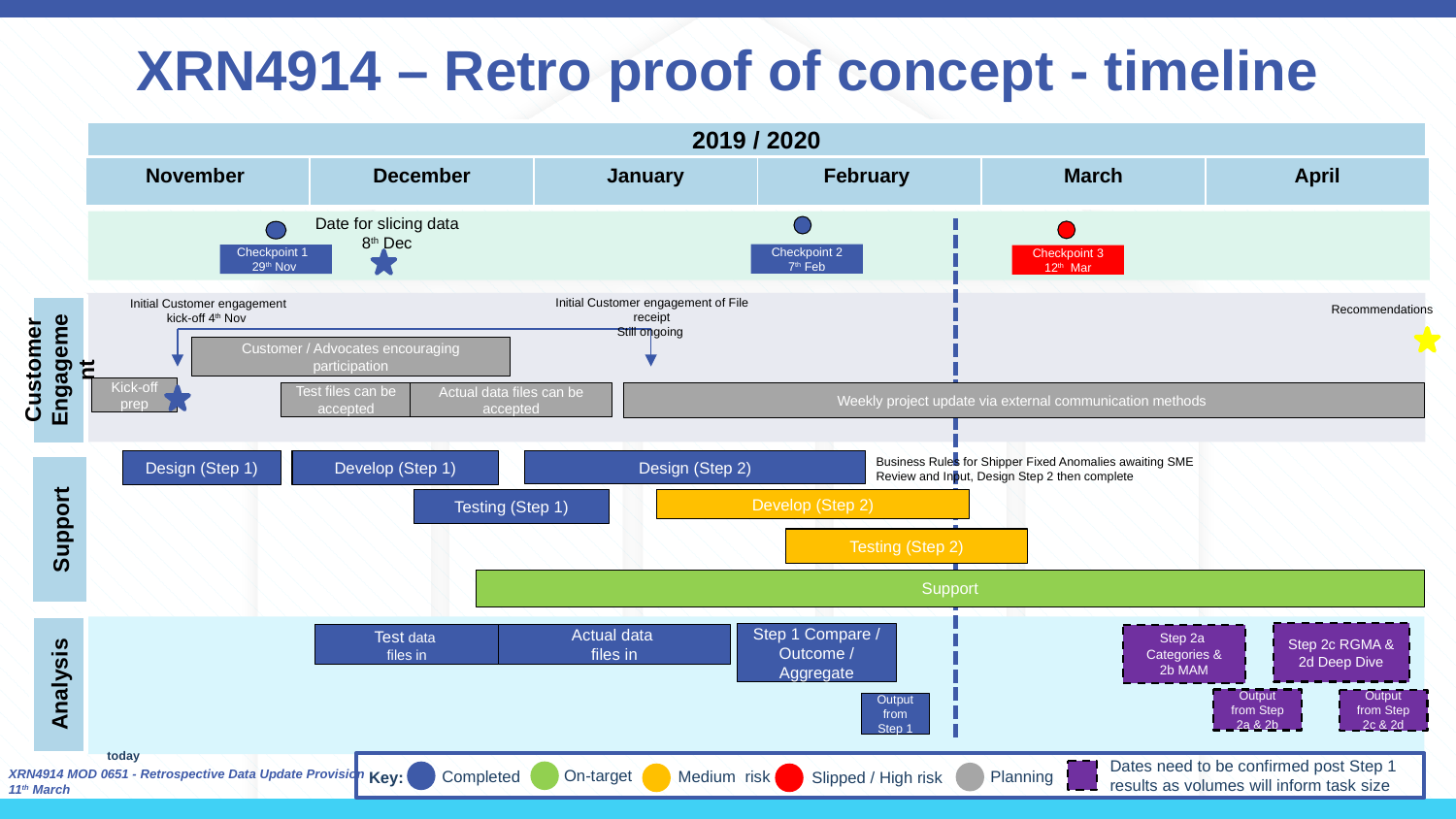

# XRN4914 – Retro proof of concept - timeline

2019 / 2020
| November | December | January | February | March | April |
| --- | --- | --- | --- | --- | --- |

Date for slicing data
8th Dec

Checkpoint 3
12th  Mar

Checkpoint 1
29th Nov
Checkpoint 2
7th Feb

Initial Customer engagement of File receipt
Still ongoing
Customer Engagement
Initial Customer engagement
kick-off 4th Nov
Recommendations

Customer / Advocates encouraging participation
Kick-off prep
Test files can be accepted
Weekly project update via external communication methods
Actual data files can be accepted

Design (Step 2)
Design (Step 1)
Develop (Step 1)
Business Rules for Shipper Fixed Anomalies awaiting SME Review and Input, Design Step 2 then complete
Support
Testing (Step 1)
Develop (Step 2)
Testing (Step 2)
Support
Analysis

Step 2c RGMA & 2d Deep Dive
Step 1 Compare / Outcome / Aggregate
Test data
files in
Actual data
files in
Step 2a  Categories & 2b MAM
Output from Step 2a & 2b
Output from Step 2c & 2d
Output from Step 1
today
Dates need to be confirmed post Step 1
results as volumes will inform task size

XRN4914 MOD 0651 - Retrospective Data Update Provision
11th March
On-target

Completed

Planning
Medium  risk

Key:
Slipped / High risk